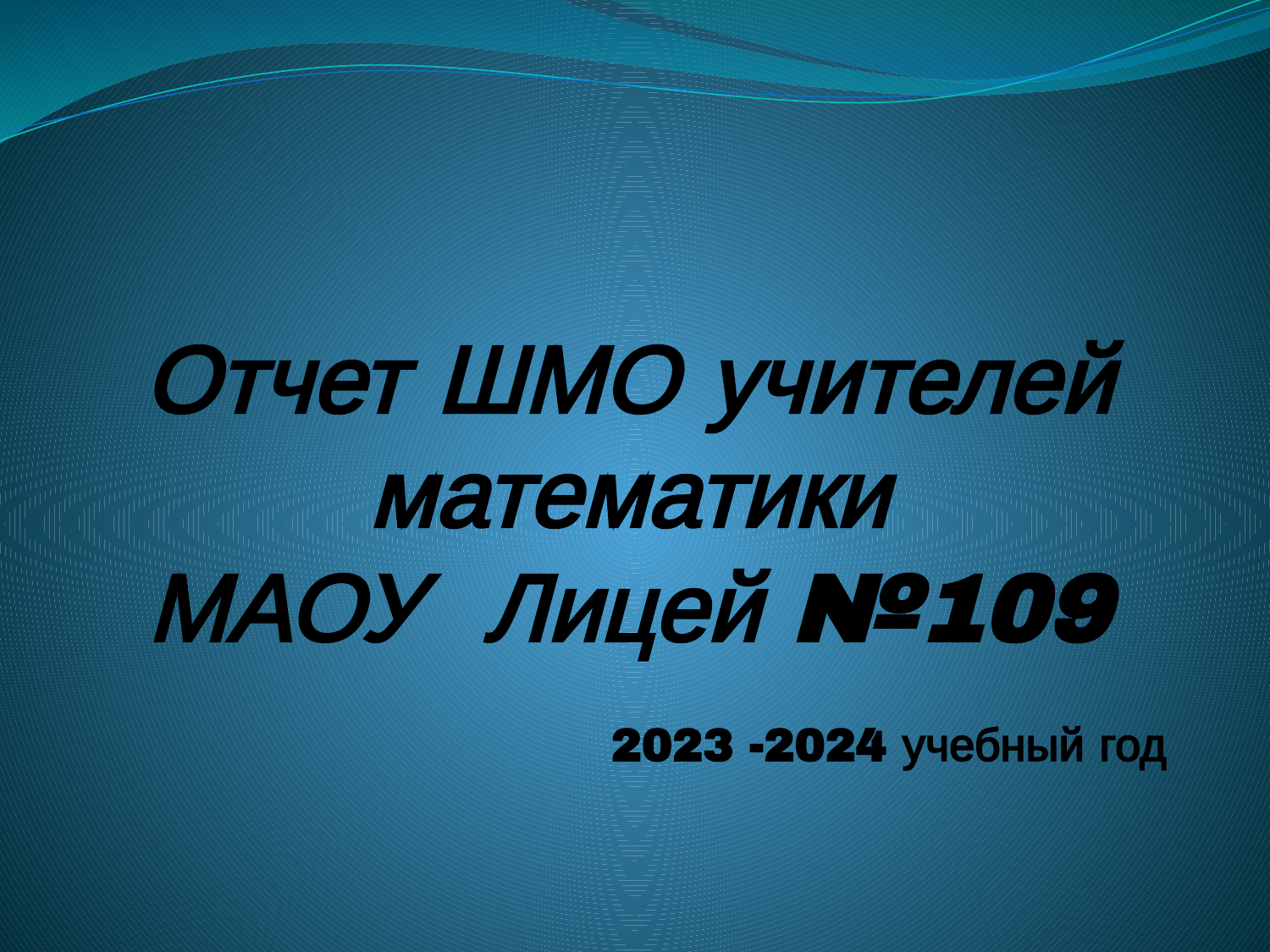

# Отчет ШМО учителей математики МАОУ  Лицей №109
2023 -2024 учебный год